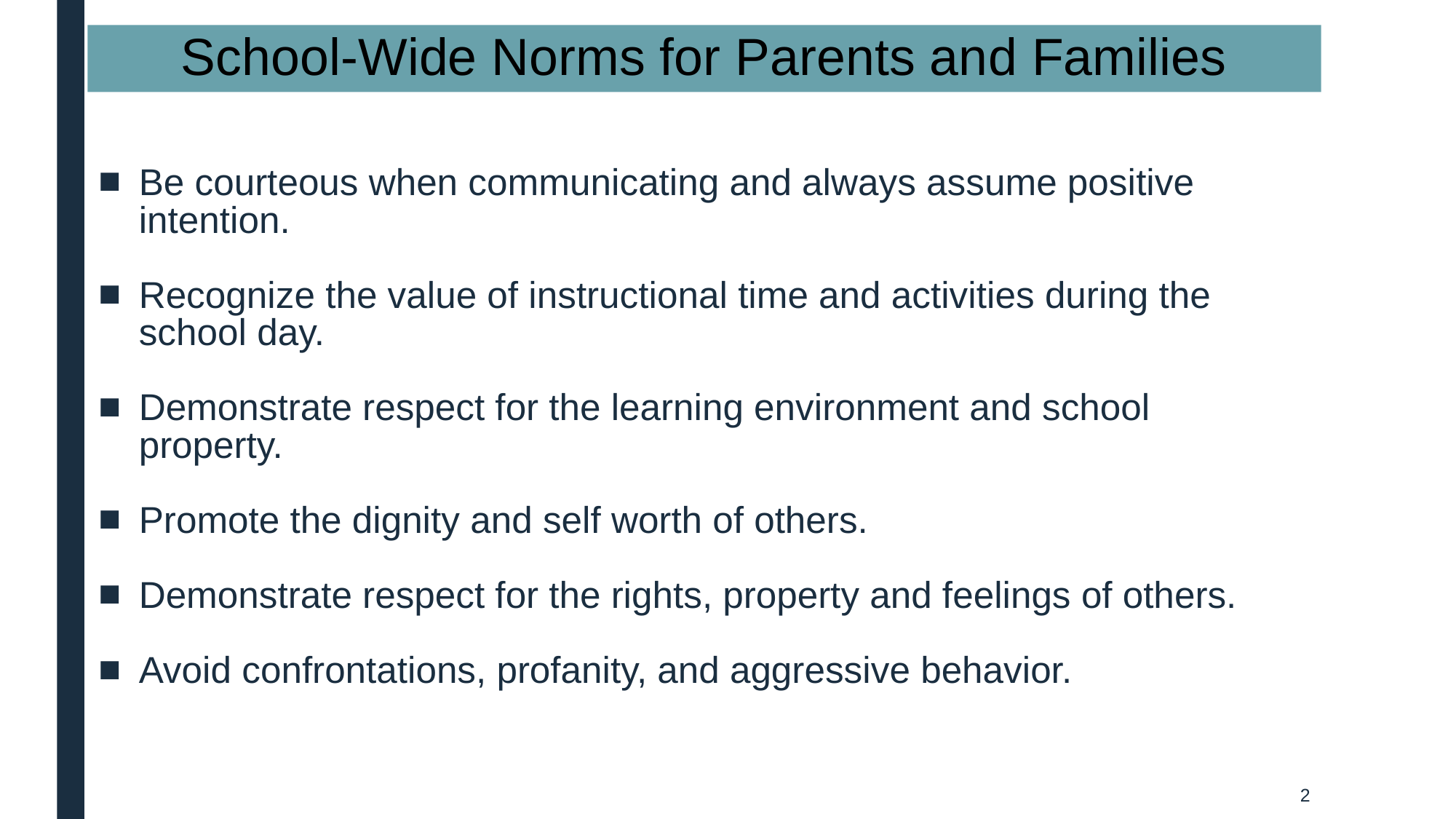

# School-Wide Norms for Parents and Families

Be courteous when communicating and always assume positive intention.

Recognize the value of instructional time and activities during the school day.

Demonstrate respect for the learning environment and school property.

Promote the dignity and self worth of others.

Demonstrate respect for the rights, property and feelings of others.

Avoid confrontations, profanity, and aggressive behavior.

2